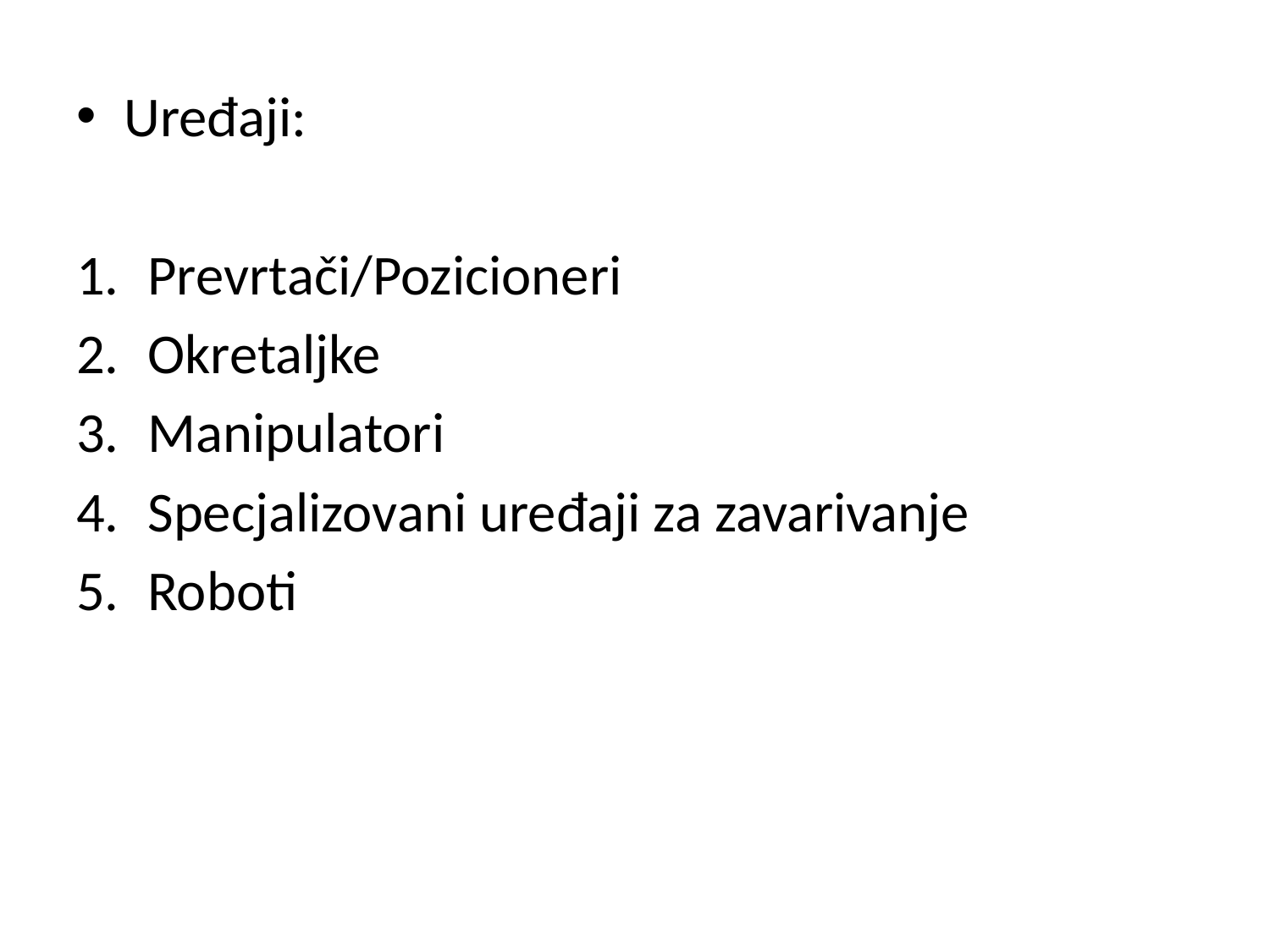

Uređaji:

Prevrtači/Pozicioneri
Okretaljke
Manipulatori
Specjalizovani uređaji za zavarivanje
Roboti